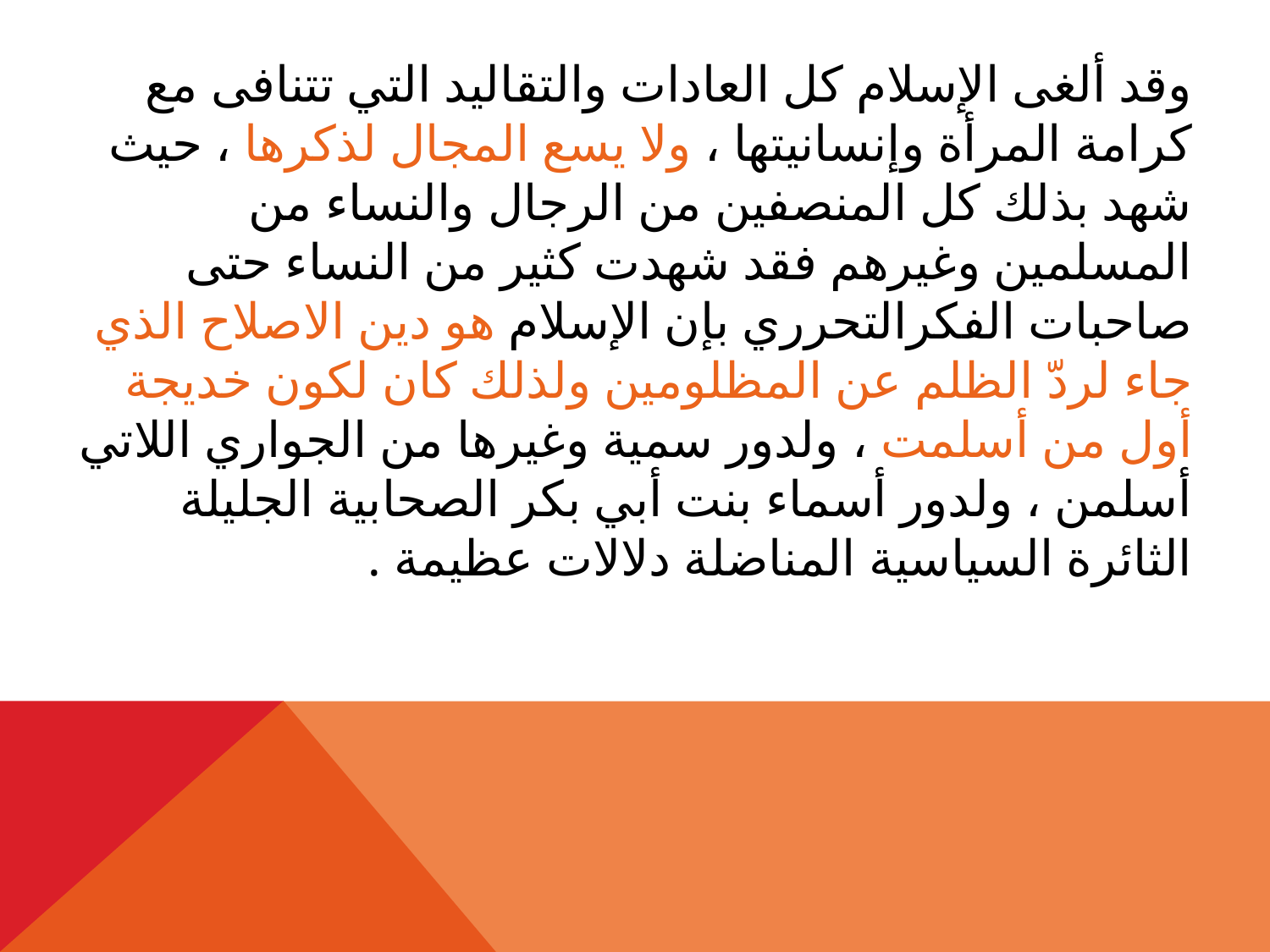

وقد ألغى الإسلام كل العادات والتقاليد التي تتنافى مع كرامة المرأة وإنسانيتها ، ولا يسع المجال لذكرها ، حيث شهد بذلك كل المنصفين من الرجال والنساء من المسلمين وغيرهم فقد شهدت كثير من النساء حتى صاحبات الفكرالتحرري بإن الإسلام هو دين الاصلاح الذي جاء لردّ الظلم عن المظلومين ولذلك كان لكون خديجة أول من أسلمت ، ولدور سمية وغيرها من الجواري اللاتي أسلمن ، ولدور أسماء بنت أبي بكر الصحابية الجليلة الثائرة السياسية المناضلة دلالات عظيمة .